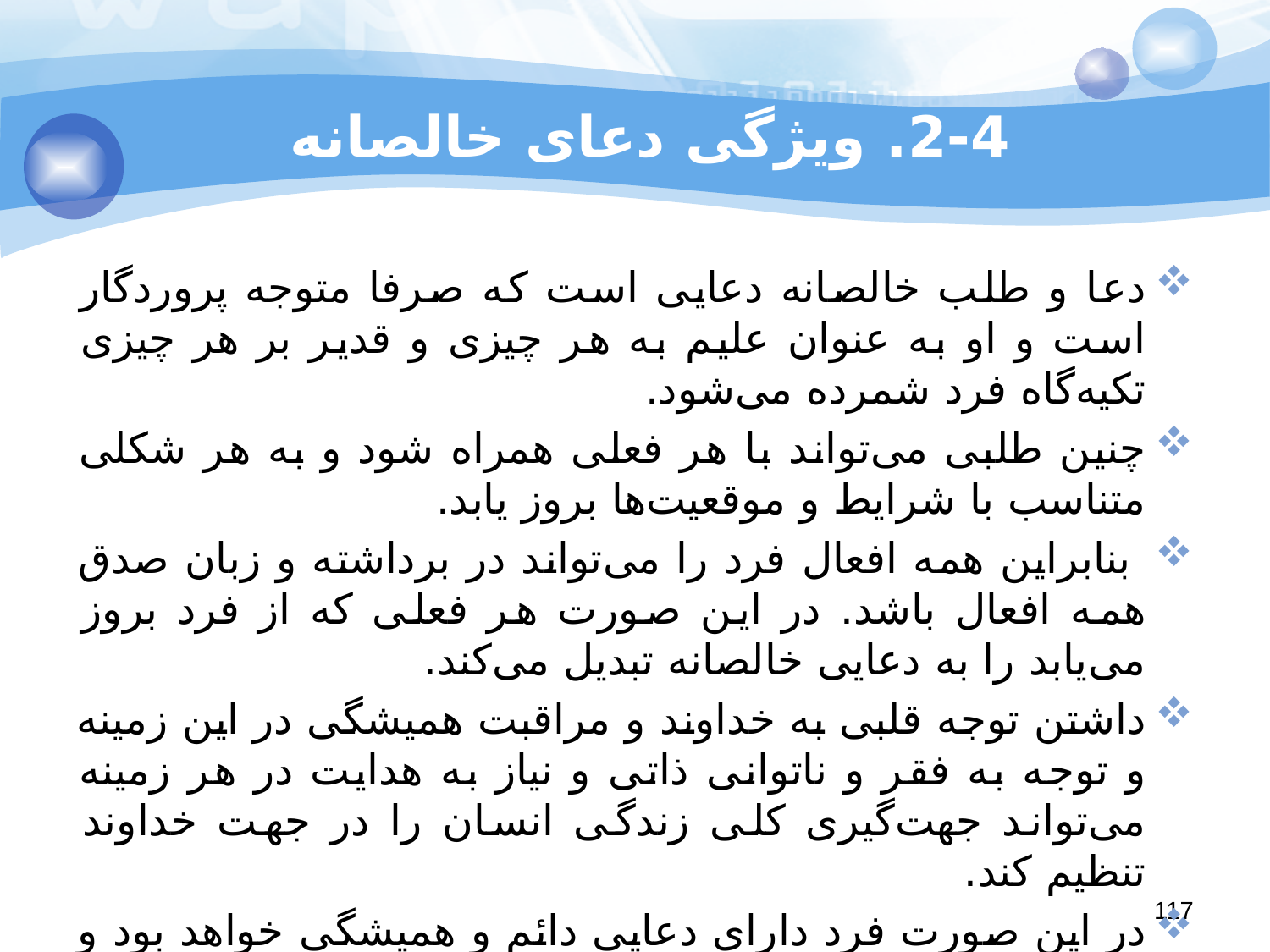

# 2-4. ویژگی دعای خالصانه
دعا و طلب خالصانه دعایی است که صرفا متوجه پروردگار است و او به عنوان علیم به هر چیزی و قدیر بر هر چیزی تکیه‌گاه فرد شمرده می‌شود.
چنین طلبی می‌تواند با هر فعلی همراه شود و به هر شکلی متناسب با شرایط و موقعیت‌ها بروز یابد.
 بنابراین همه افعال فرد را می‌تواند در برداشته و زبان صدق همه افعال باشد. در این صورت هر فعلی که از فرد بروز می‌یابد را به دعایی خالصانه تبدیل می‌کند.
داشتن توجه قلبی به خداوند و مراقبت همیشگی در این زمینه و توجه به فقر و ناتوانی ذاتی و نیاز به هدایت در هر زمینه می‌تواند جهت‌گیری کلی زندگی انسان را در جهت خداوند تنظیم کند.
در این صورت فرد دارای دعایی دائم و همیشگی خواهد بود و روح دعا در افعال او انعکاس می‌یابد.

117